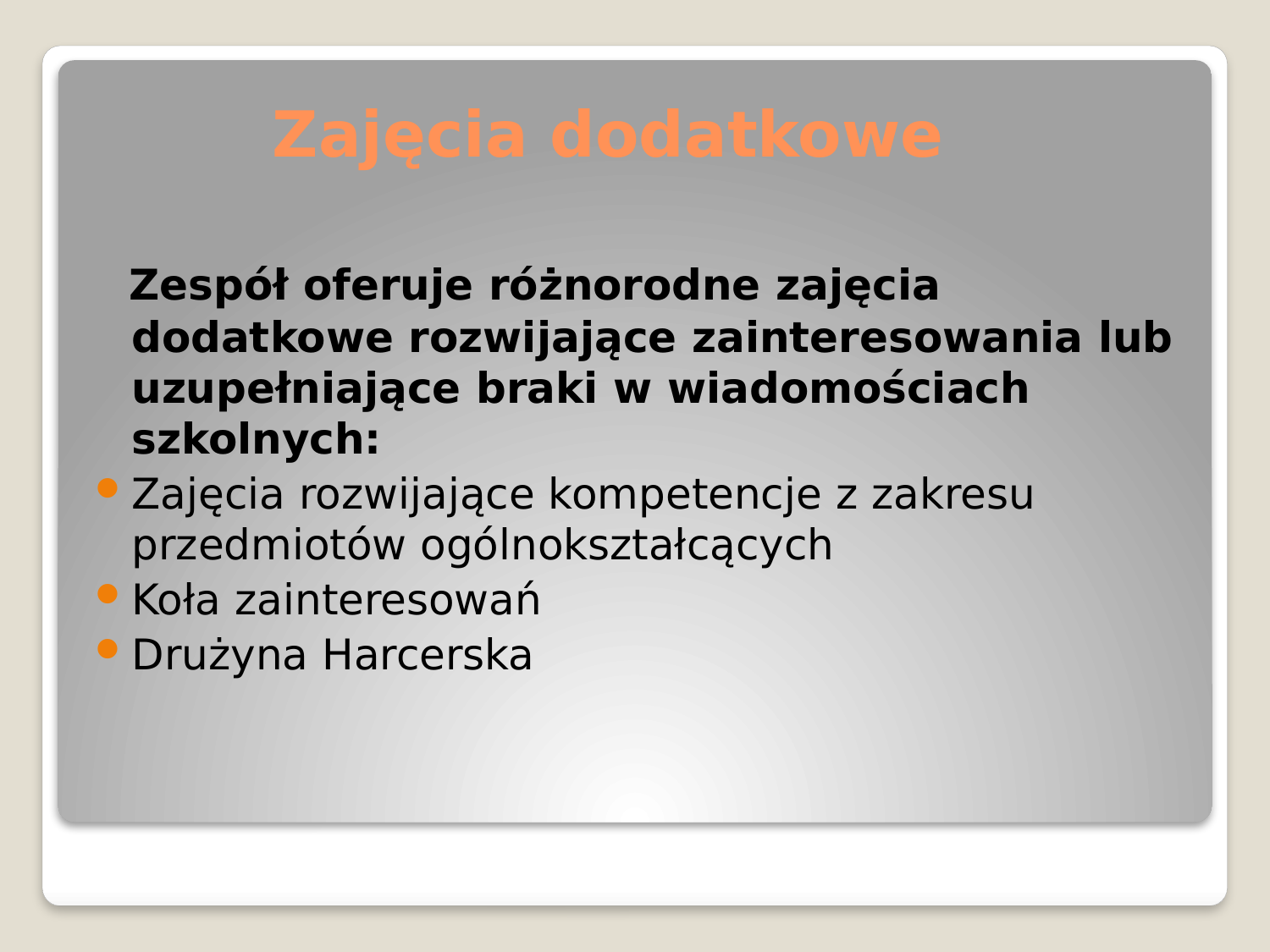

# Zajęcia dodatkowe
  Zespół oferuje różnorodne zajęcia dodatkowe rozwijające zainteresowania lub uzupełniające braki w wiadomościach szkolnych:
Zajęcia rozwijające kompetencje z zakresu przedmiotów ogólnokształcących
Koła zainteresowań
Drużyna Harcerska